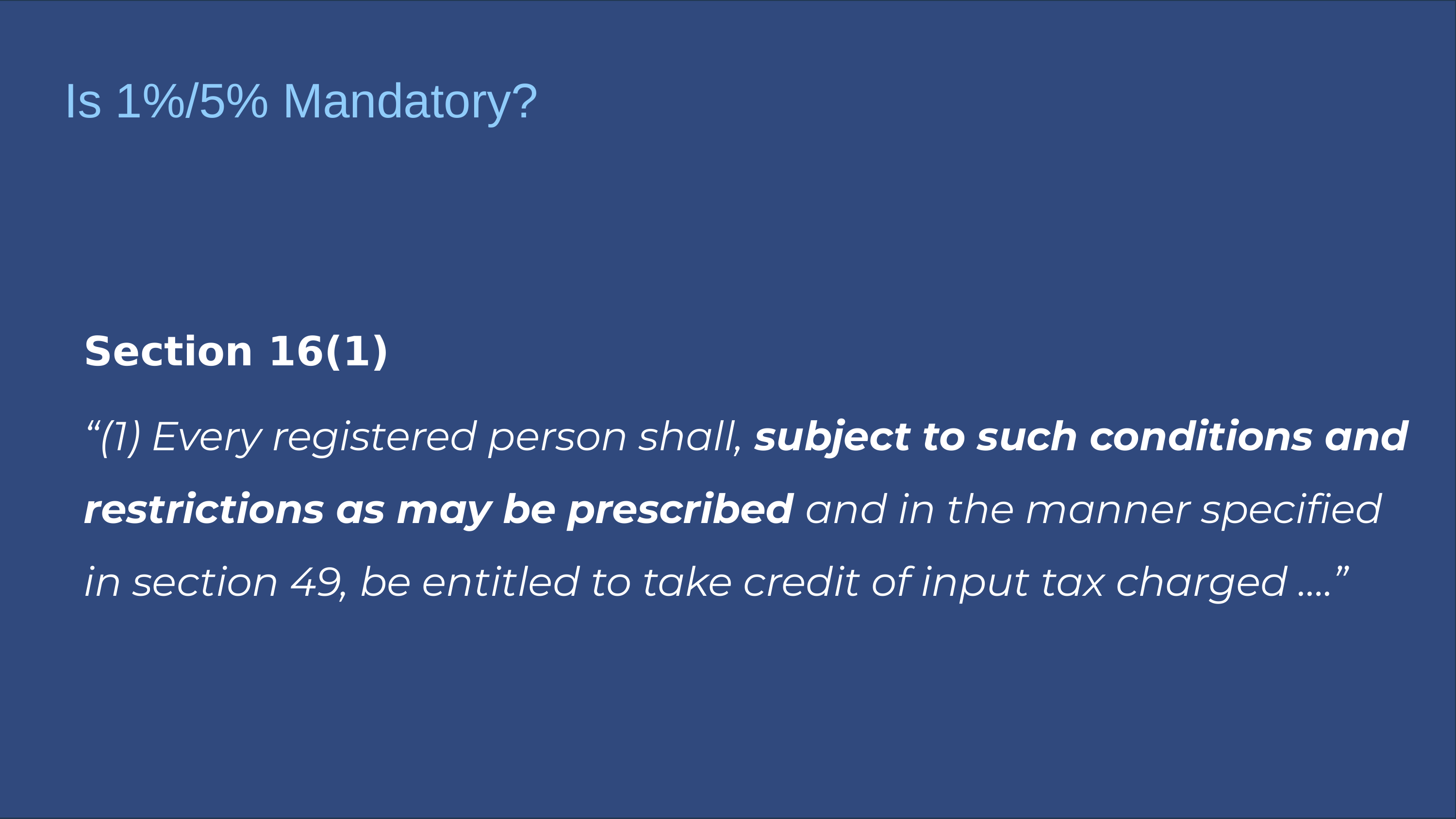

Is 1%/5% Mandatory?

Section 16(1)
“(1) Every registered person shall, subject to such conditions and restrictions as may be prescribed and in the manner specified in section 49, be entitled to take credit of input tax charged ….”